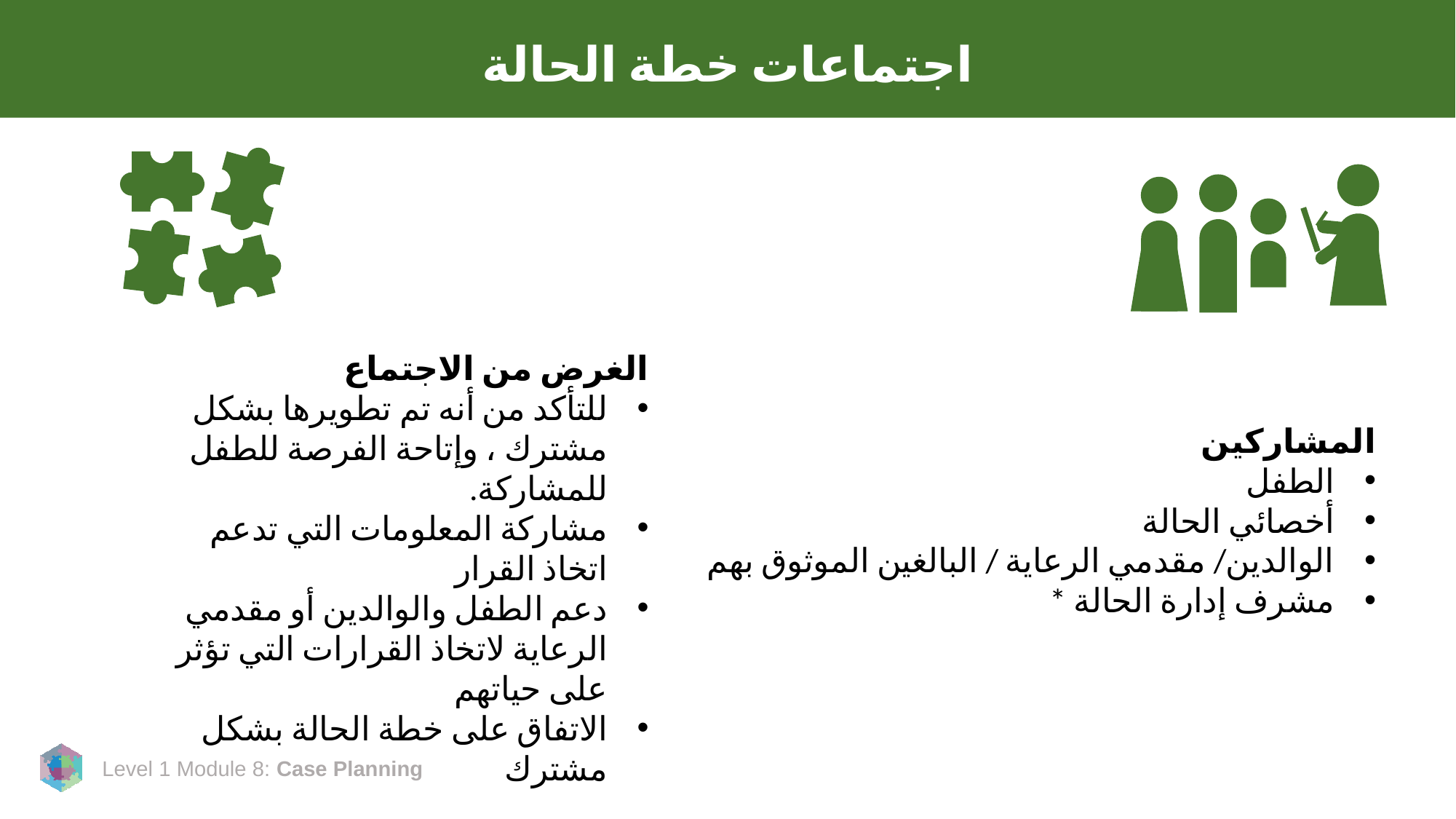

# اجتماعات خطة الحالة

الغرض من الاجتماع
للتأكد من أنه تم تطويرها بشكل مشترك ، وإتاحة الفرصة للطفل للمشاركة.
مشاركة المعلومات التي تدعم اتخاذ القرار
دعم الطفل والوالدين أو مقدمي الرعاية لاتخاذ القرارات التي تؤثر على حياتهم
الاتفاق على خطة الحالة بشكل مشترك
المشاركين
الطفل
أخصائي الحالة
الوالدين/ مقدمي الرعاية / البالغين الموثوق بهم
مشرف إدارة الحالة *